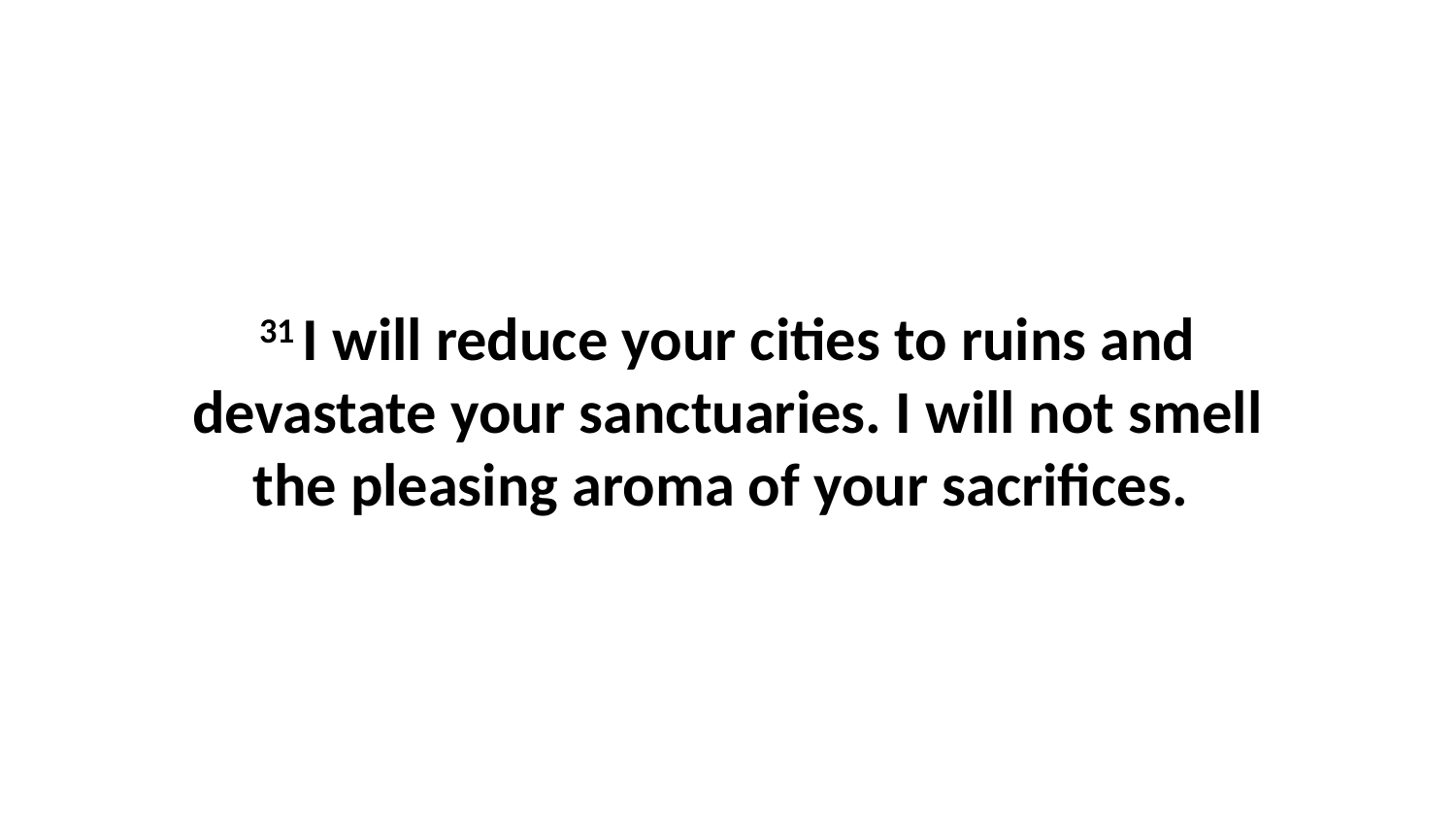

31 I will reduce your cities to ruins and devastate your sanctuaries. I will not smell the pleasing aroma of your sacrifices.